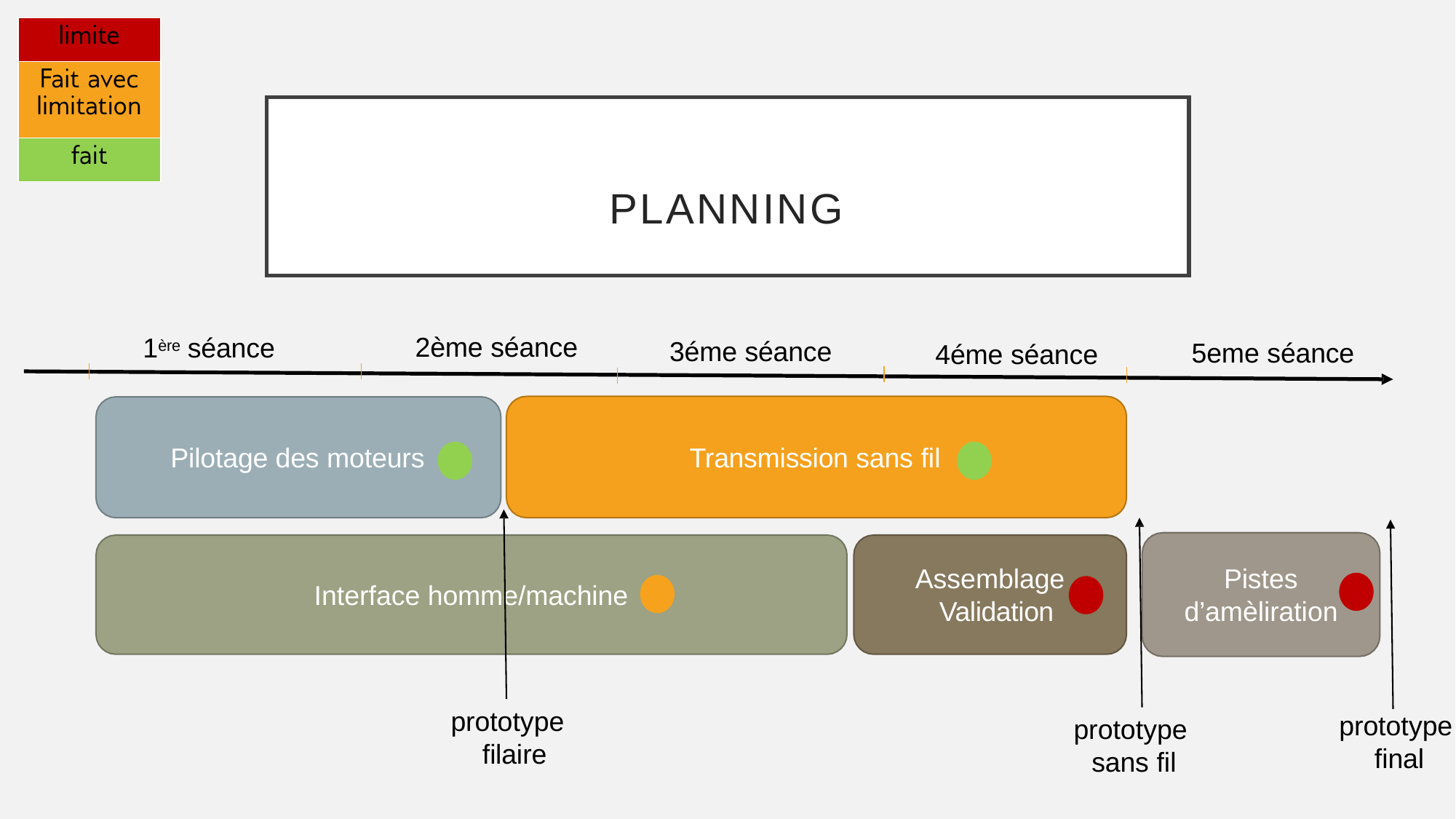

| limite |
| --- |
| Fait avec limitation |
| fait |
# PLANNING
2ème séance
1ère séance
3éme séance
5eme séance
4éme séance

Transmission sans fil
Pilotage des moteurs

Assemblage  Validation
Pistes  d’amèliration

Interface homme/machine

prototype  filaire
prototype  final
prototype  sans fil